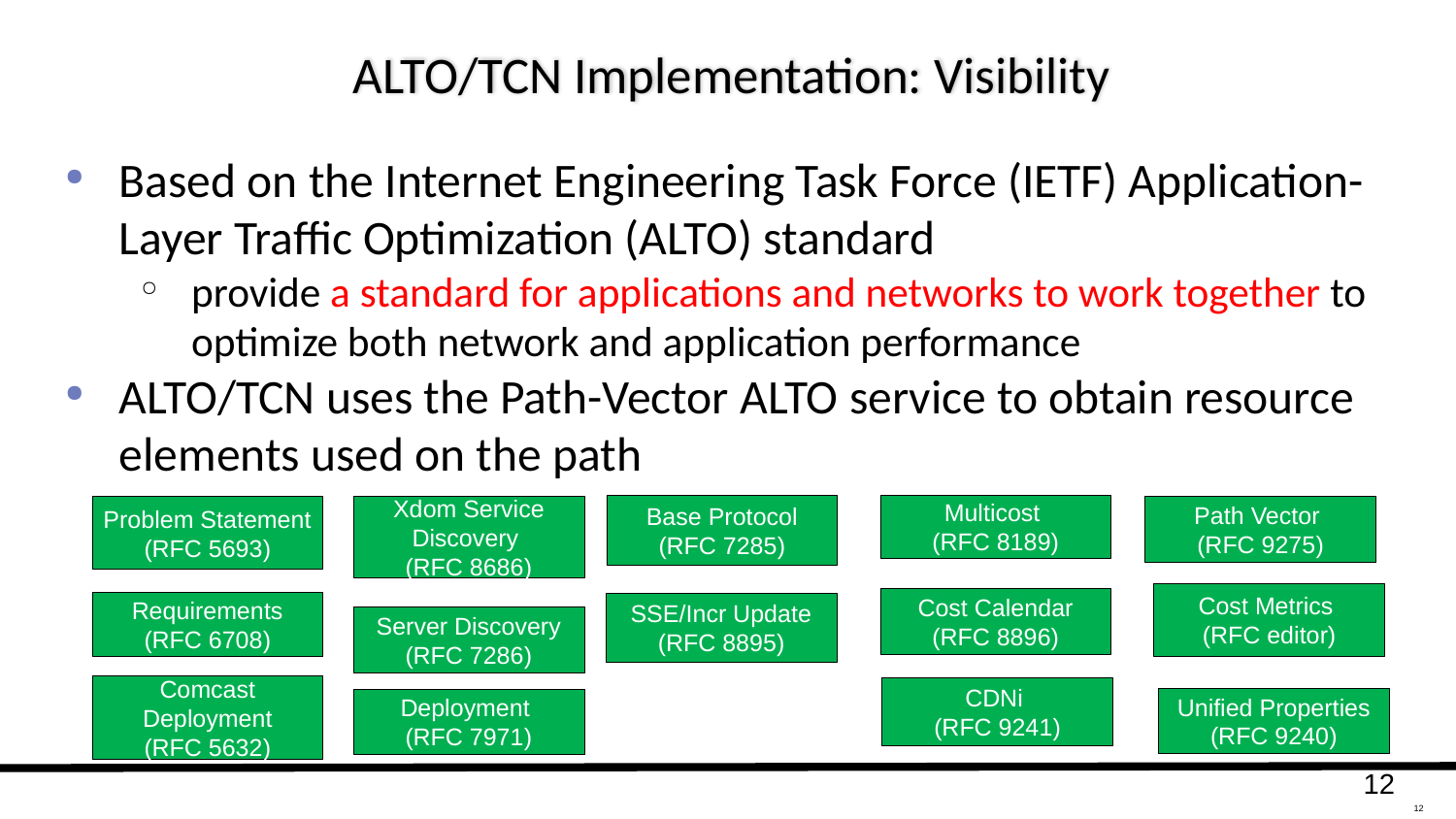

# ALTO/TCN Implementation: Visibility
Based on the Internet Engineering Task Force (IETF) Application-Layer Traffic Optimization (ALTO) standard
provide a standard for applications and networks to work together to optimize both network and application performance
ALTO/TCN uses the Path-Vector ALTO service to obtain resource elements used on the path
Base Protocol (RFC 7285)
Multicost
(RFC 8189)
Problem Statement
(RFC 5693)
Xdom Service Discovery
(RFC 8686)
Path Vector
(RFC 9275)
Cost Metrics
(RFC editor)
Cost Calendar (RFC 8896)
Requirements (RFC 6708)
SSE/Incr Update (RFC 8895)
Server Discovery (RFC 7286)
Comcast Deployment
(RFC 5632)
CDNi
(RFC 9241)
Unified Properties (RFC 9240)
Deployment
(RFC 7971)
12